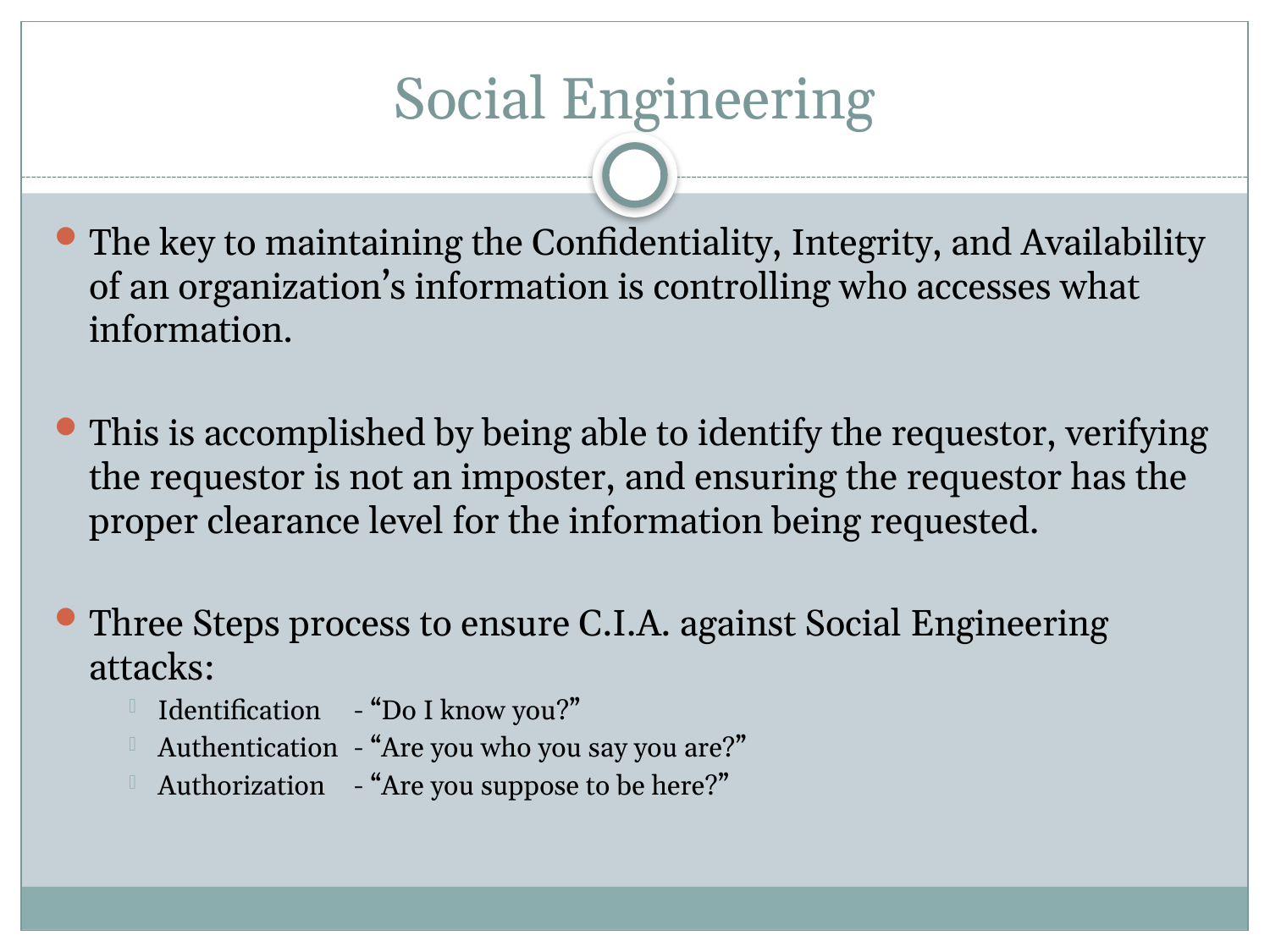

# Social Engineering
The key to maintaining the Confidentiality, Integrity, and Availability of an organization’s information is controlling who accesses what information.

This is accomplished by being able to identify the requestor, verifying the requestor is not an imposter, and ensuring the requestor has the proper clearance level for the information being requested.

Three Steps process to ensure C.I.A. against Social Engineering attacks:
Identification 	- “Do I know you?”
Authentication	- “Are you who you say you are?”
Authorization	- “Are you suppose to be here?”